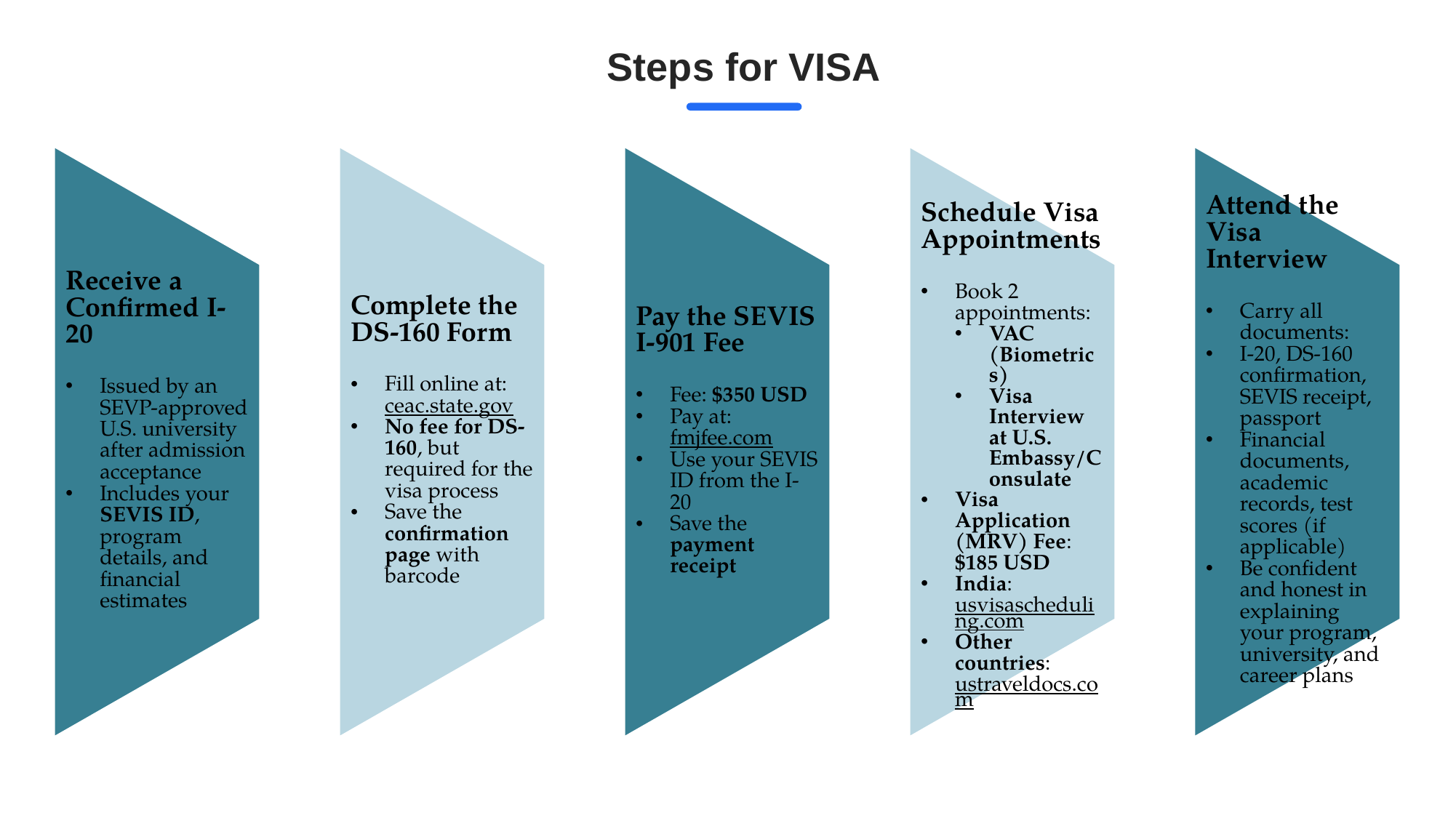

Steps for VISA

Receive a Confirmed I-20
Issued by an SEVP-approved U.S. university after admission acceptance
Includes your SEVIS ID, program details, and financial estimates
Complete the DS-160 Form
Fee: $350 USD
Other countries: ustraveldocs.com
Carry all documents:
I-20, DS-160 confirmation, SEVIS receipt, passport
Financial documents, academic records, test scores (if applicable)
Be confident and honest in explaining your program, university, and career plans
STEP 1:  DS 160 is a 22 pages online  form, in which student will  need to fill all the details  about his academics, work  experience, Family  background and details  about the USA university  student will be applying. While filling the DS 160 form application ID starting with “AA” will be generated. This application ID will be required to entered in “US Visa Scheduling” portal.
STEP 3: SEVIS fee payment, student going for an F1 VISA for USA, is required to Pay $350 SEVIS fees using credit card only. SEVIS ID is mentioned in the I20 .